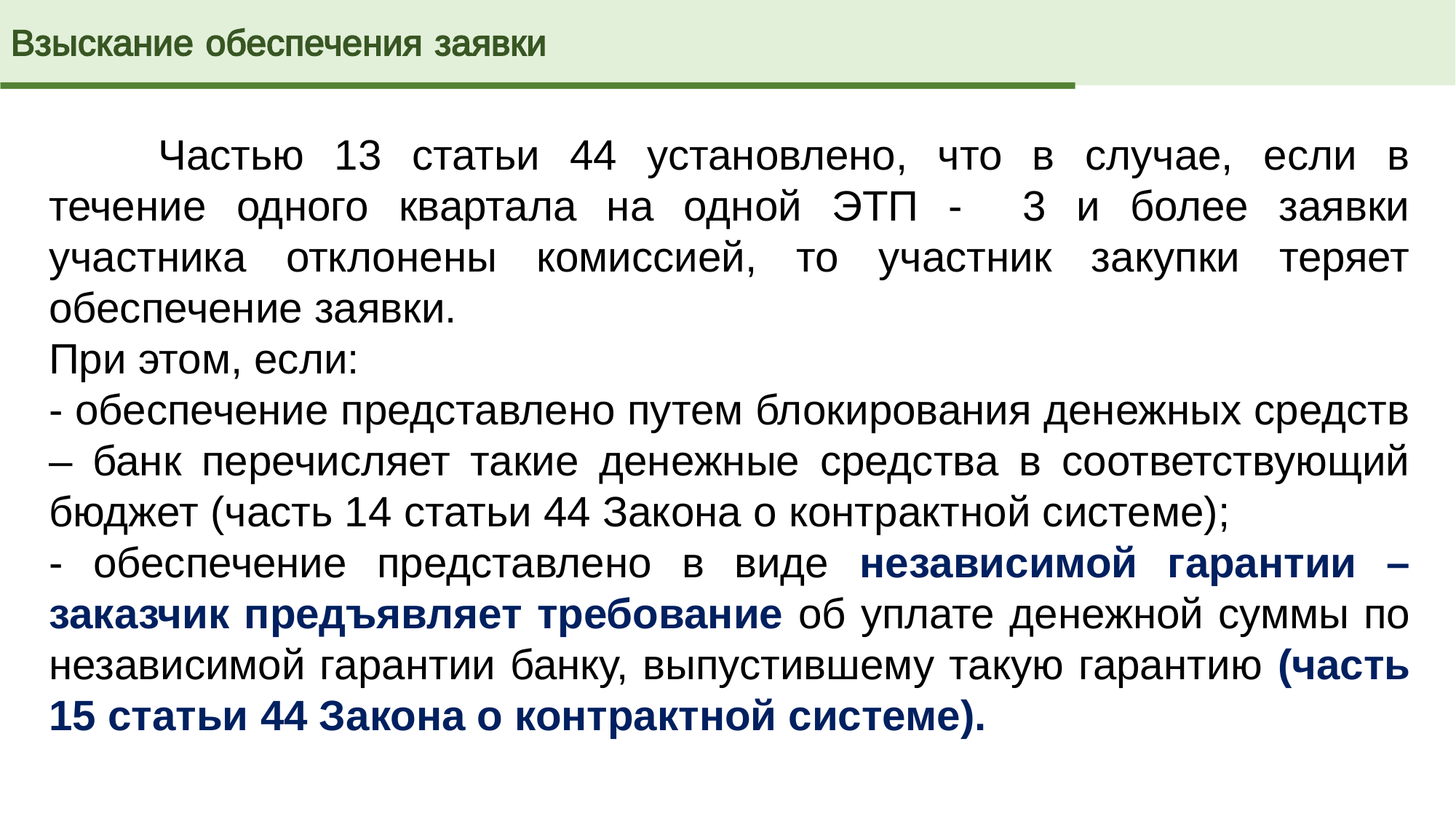

Взыскание обеспечения заявки
	Частью 13 статьи 44 установлено, что в случае, если в течение одного квартала на одной ЭТП -  3 и более заявки участника отклонены комиссией, то участник закупки теряет обеспечение заявки.
При этом, если:
- обеспечение представлено путем блокирования денежных средств – банк перечисляет такие денежные средства в соответствующий бюджет (часть 14 статьи 44 Закона о контрактной системе);
- обеспечение представлено в виде независимой гарантии – заказчик предъявляет требование об уплате денежной суммы по независимой гарантии банку, выпустившему такую гарантию (часть 15 статьи 44 Закона о контрактной системе).